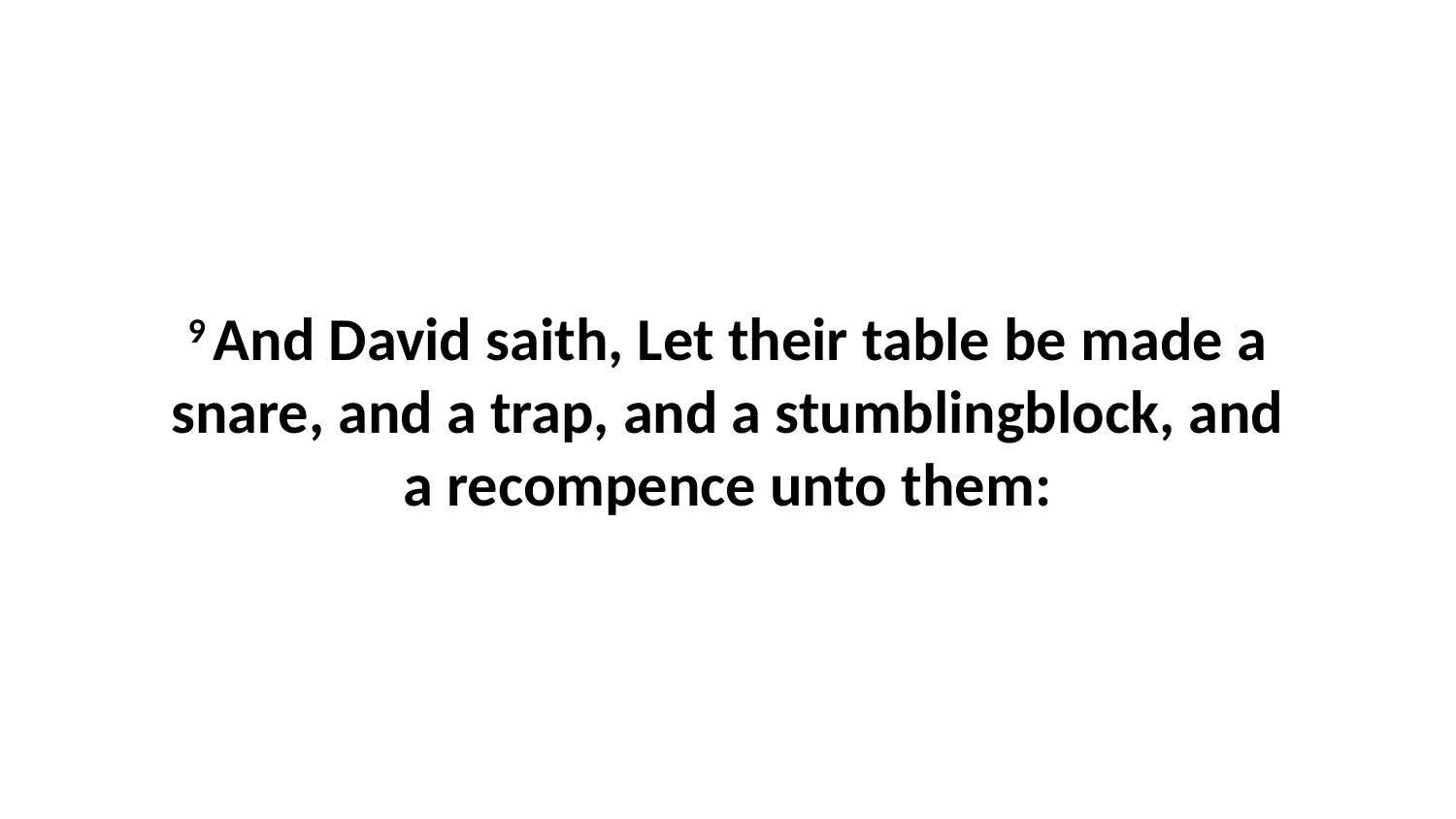

9 And David saith, Let their table be made a snare, and a trap, and a stumblingblock, and a recompence unto them: